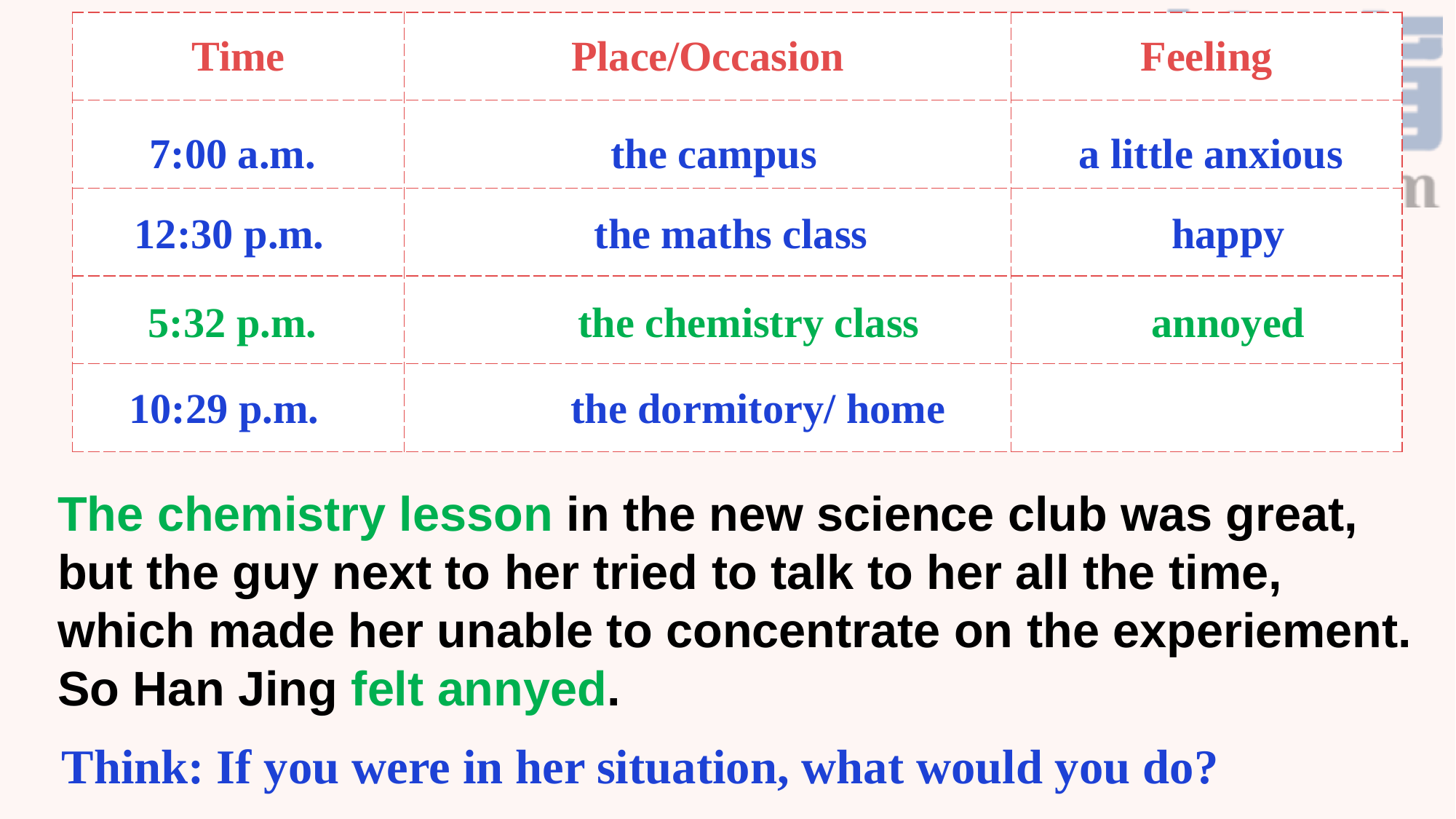

| Time | Place/Occasion | Feeling |
| --- | --- | --- |
|  |  |  |
|  |  |  |
|  |  |  |
|  |  |  |
7:00 a.m.
 the campus
 a little anxious
the maths class
happy
12:30 p.m.

5:32 p.m.
the chemistry class
annoyed
10:29 p.m.
 the dormitory/ home
The chemistry lesson in the new science club was great, but the guy next to her tried to talk to her all the time, which made her unable to concentrate on the experiement. So Han Jing felt annyed.
Think: If you were in her situation, what would you do?